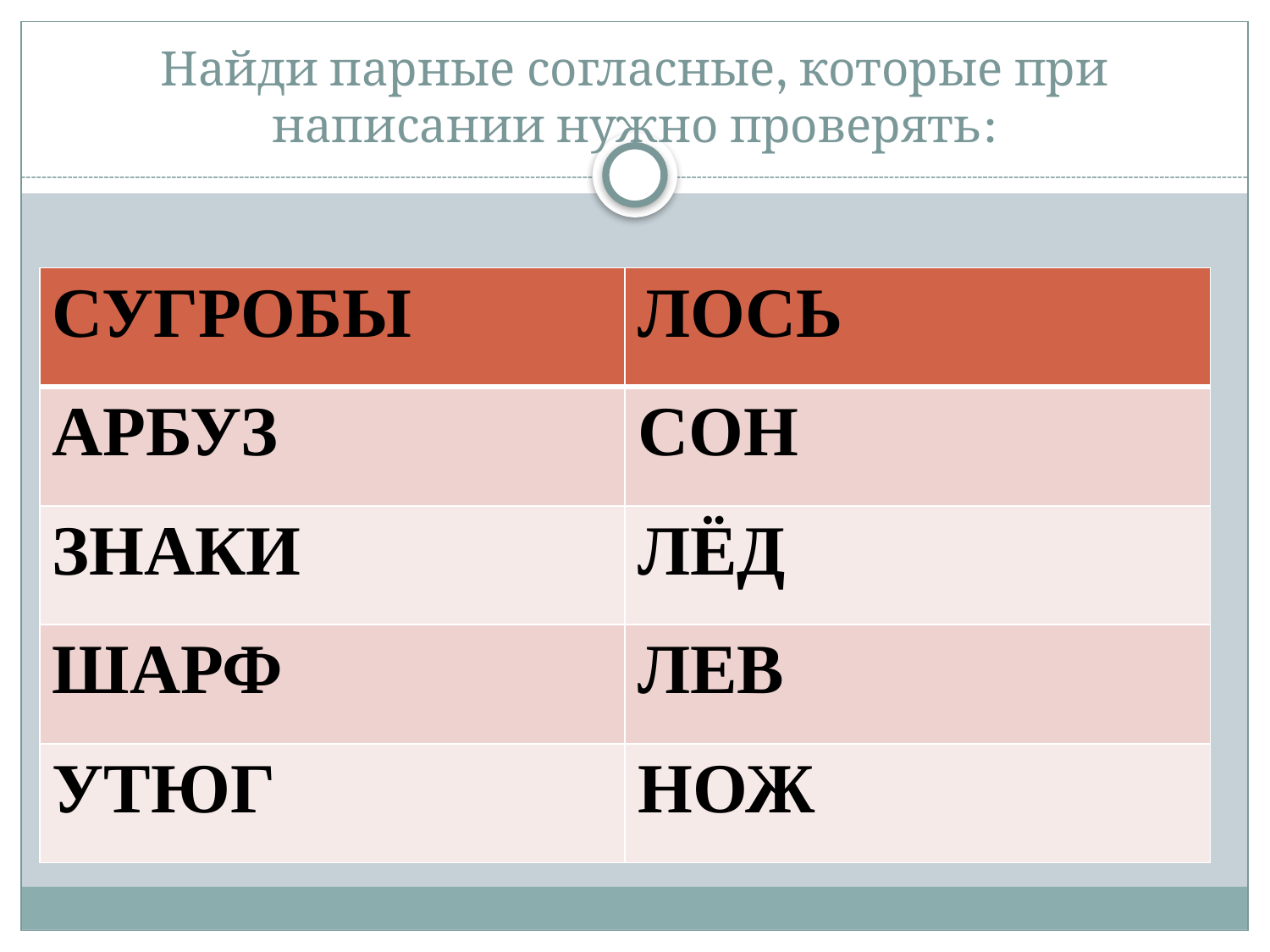

# Найди парные согласные, которые при написании нужно проверять:

| СУГРОБЫ | ЛОСЬ |
| --- | --- |
| АРБУЗ | СОН |
| ЗНАКИ | ЛЁД |
| ШАРФ | ЛЕВ |
| УТЮГ | НОЖ |